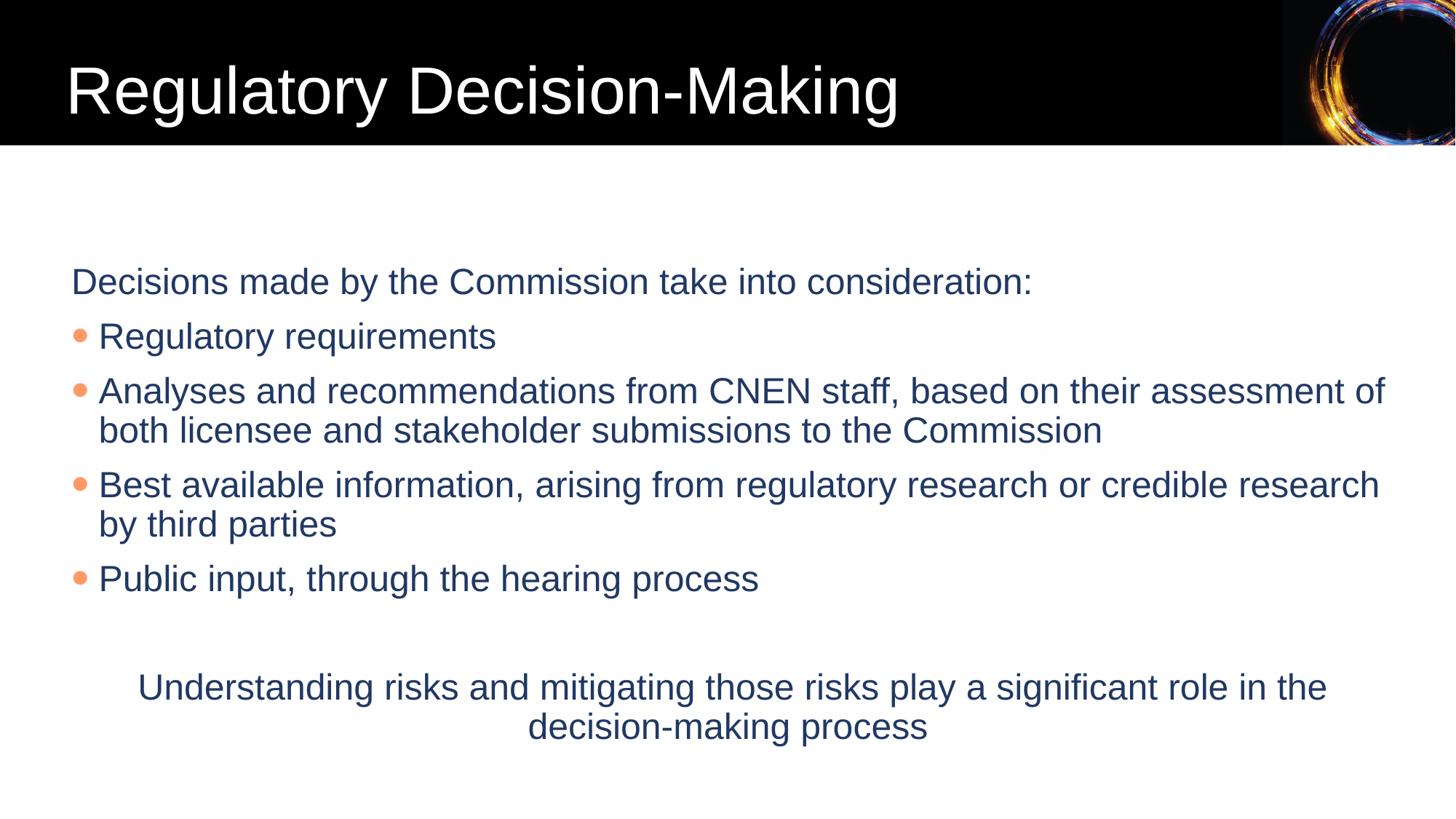

# Regulatory Decision-Making
Decisions made by the Commission take into consideration:
Regulatory requirements
Analyses and recommendations from CNEN staff, based on their assessment of both licensee and stakeholder submissions to the Commission
Best available information, arising from regulatory research or credible research by third parties
Public input, through the hearing process

Understanding risks and mitigating those risks play a significant role in the decision-making process